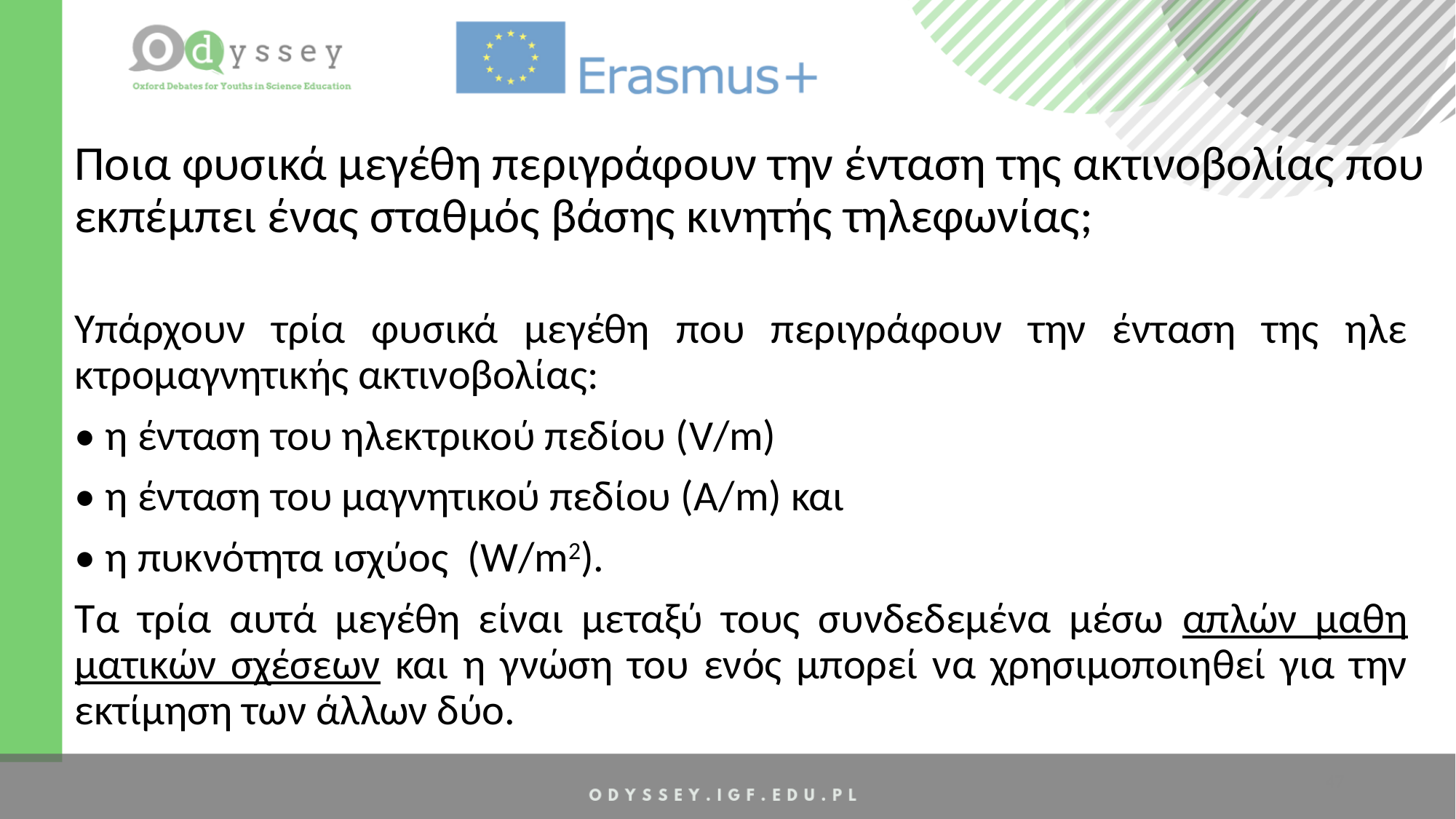

# Ποια φυσικά μεγέθη περιγράφουν την ένταση της ακτινοβολίας που εκπέμπει ένας σταθμός βάσης κινητής τηλεφωνίας;
Υπάρχουν τρία φυσικά μεγέθη που περιγράφουν την ένταση της ηλε­κτρομαγνητικής ακτινοβολίας:
• η ένταση του ηλεκτρικού πεδίου (V/m)
• η ένταση του μαγνητικού πεδίου (Α/m) και
• η πυκνότητα ισχύος  (W/m2).
Τα τρία αυτά μεγέθη είναι μεταξύ τους συνδεδεμένα μέσω απλών μαθη­ματικών σχέσεων και η γνώση του ενός μπορεί να χρησιμοποιηθεί για την εκτίμηση των άλλων δύο.

47